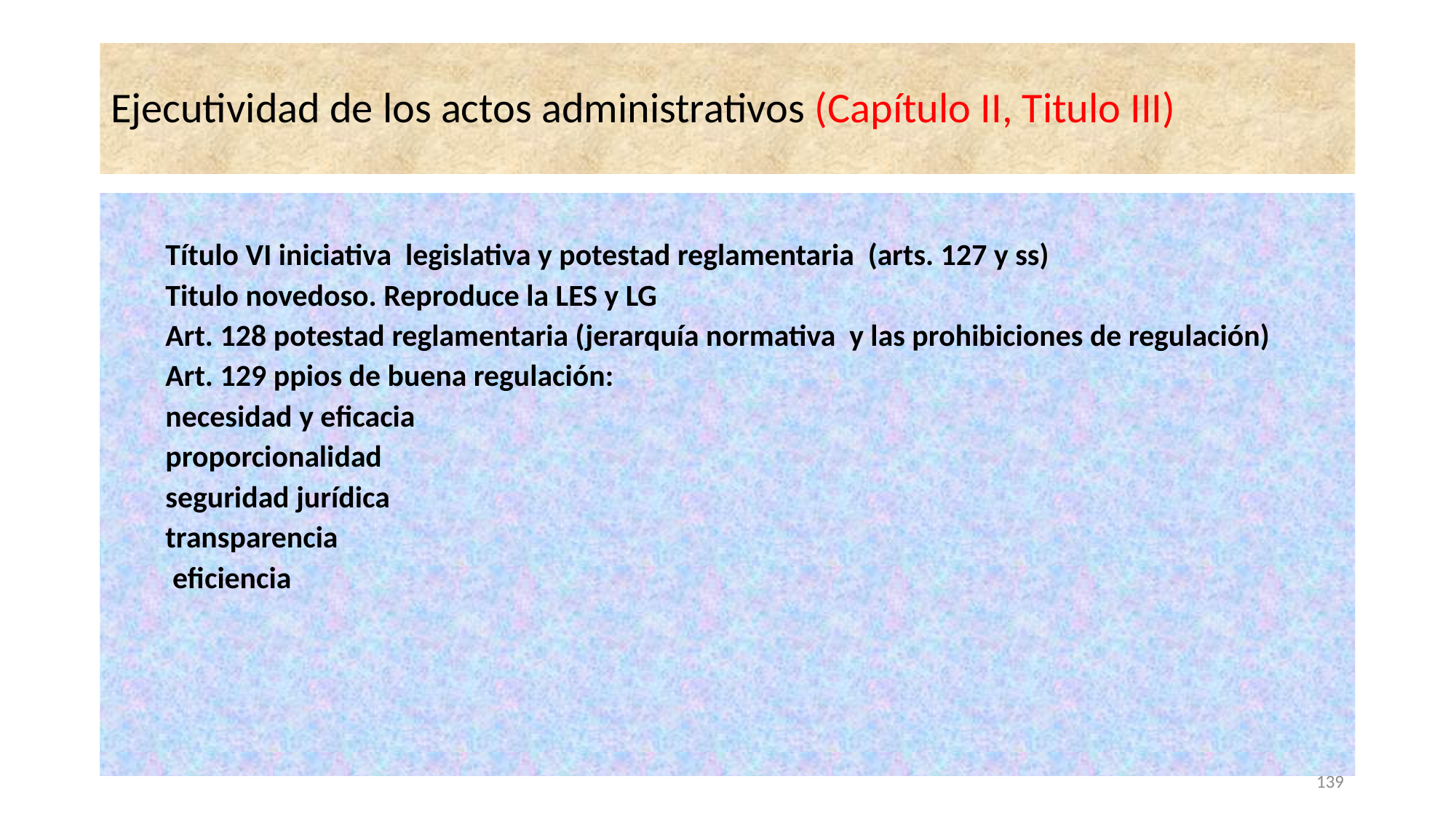

# Ejecutividad de los actos administrativos (Capítulo II, Titulo III)

Título VI iniciativa  legislativa y potestad reglamentaria  (arts. 127 y ss)
Titulo novedoso. Reproduce la LES y LG
Art. 128 potestad reglamentaria (jerarquía normativa  y las prohibiciones de regulación)
Art. 129 ppios de buena regulación:
necesidad y eficacia
proporcionalidad
seguridad jurídica
transparencia
 eficiencia

139